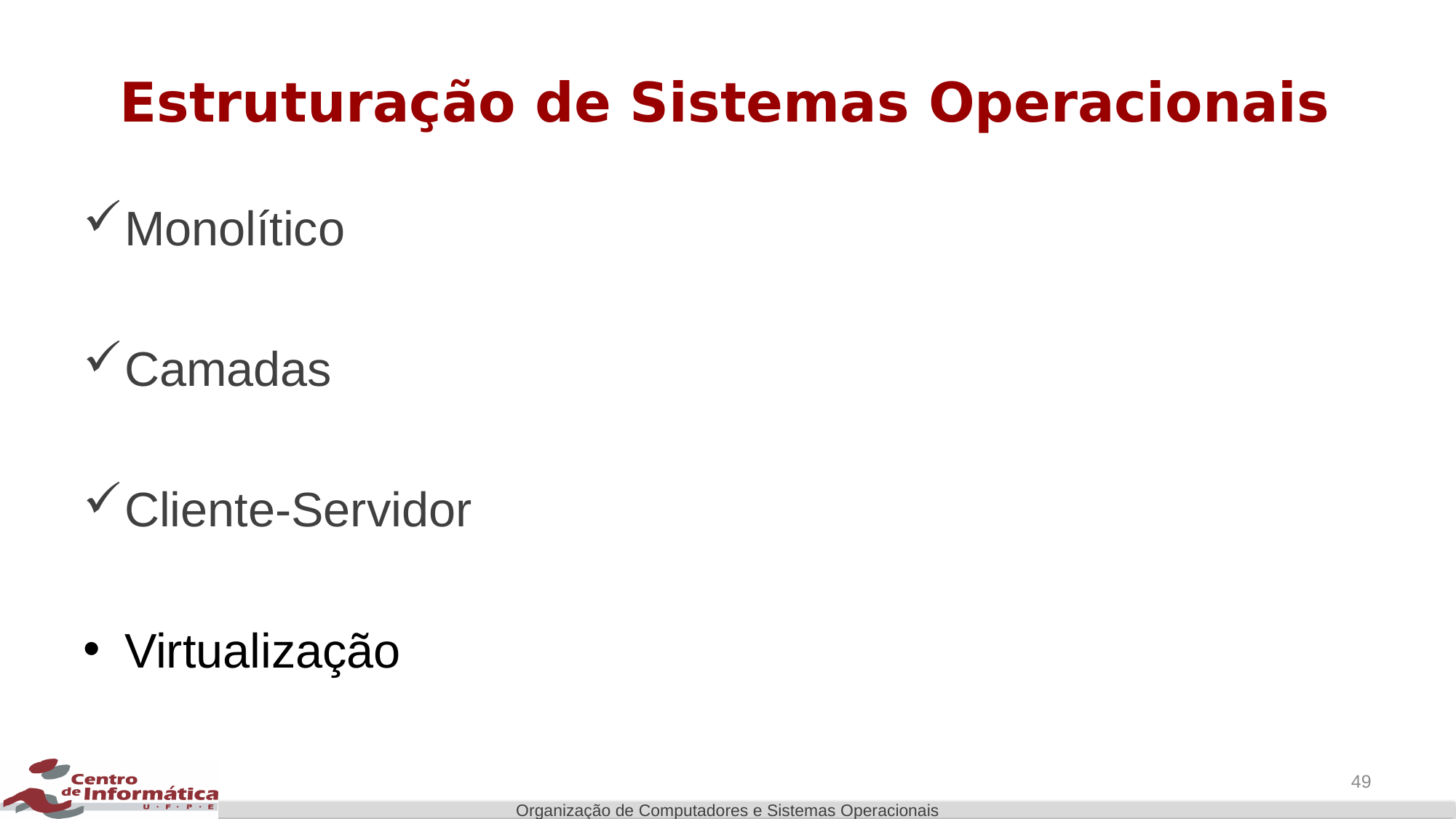

# Estruturação de Sistemas Operacionais
Monolítico

Camadas

Cliente-Servidor

Virtualização